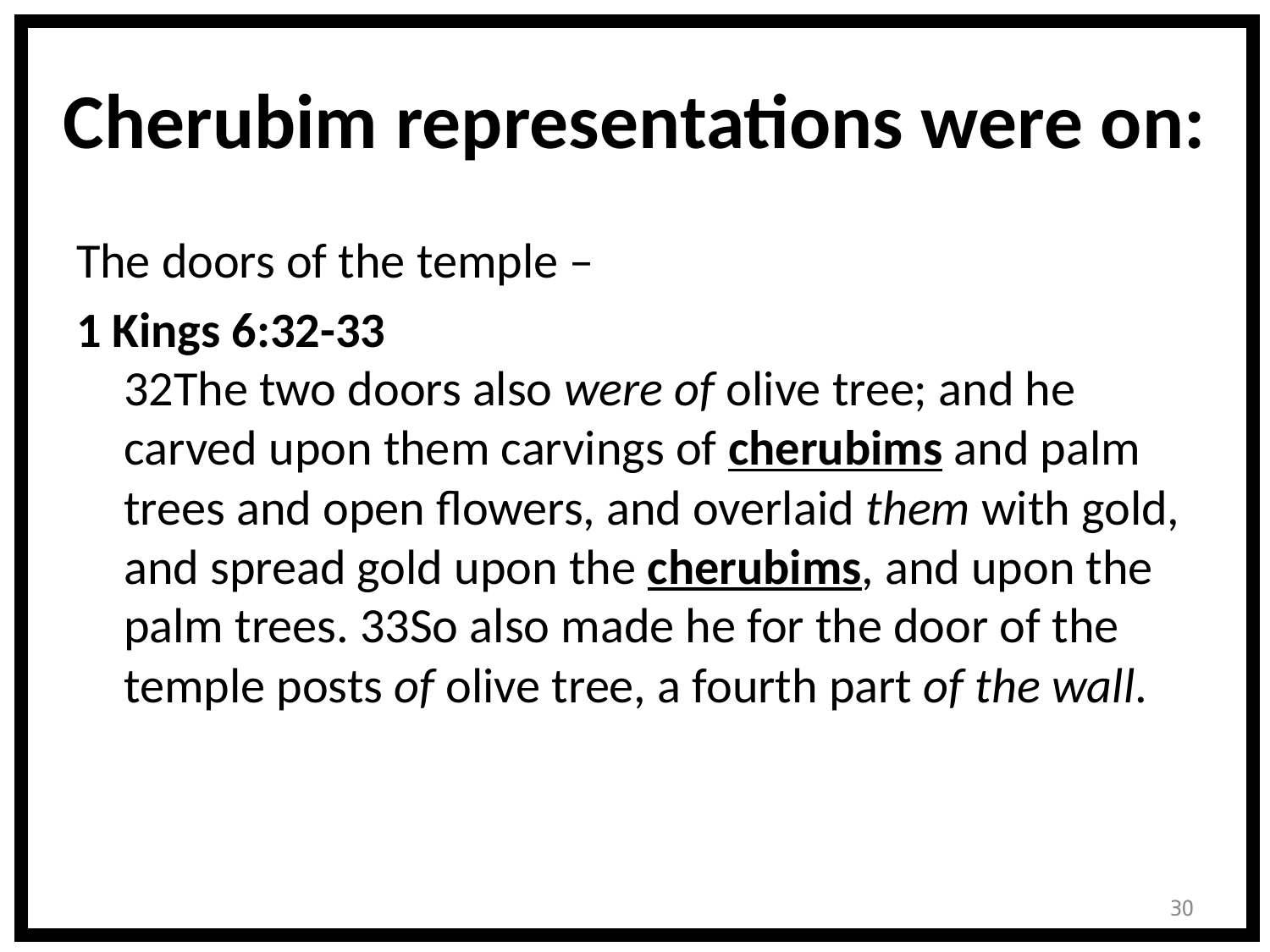

# Cherubim representations were on:
The doors of the temple –
1 Kings 6:32-33
32The two doors also were of olive tree; and he carved upon them carvings of cherubims and palm trees and open flowers, and overlaid them with gold, and spread gold upon the cherubims, and upon the palm trees. 33So also made he for the door of the temple posts of olive tree, a fourth part of the wall.
30